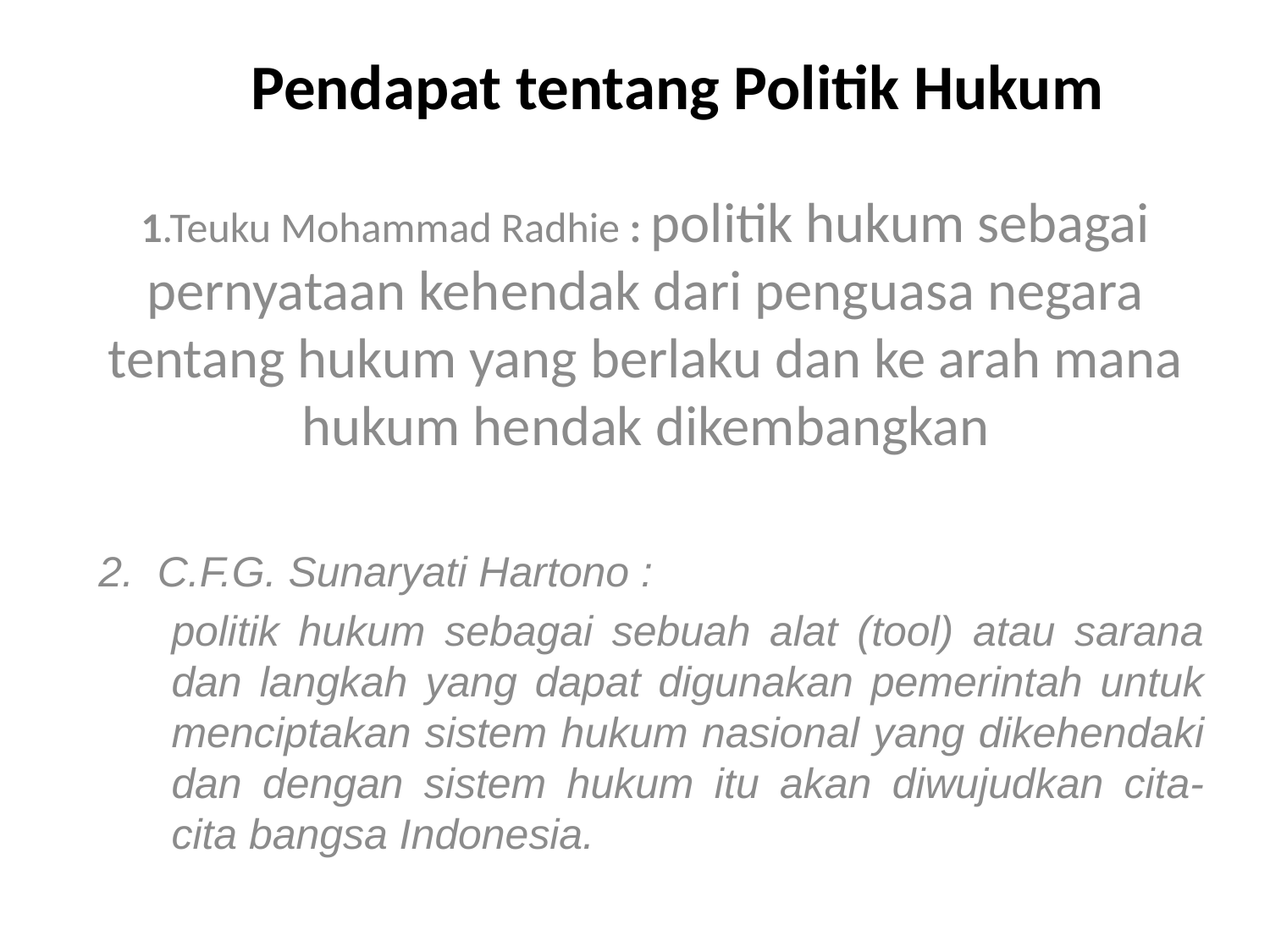

# Pendapat tentang Politik Hukum
1.Teuku Mohammad Radhie : politik hukum sebagai pernyataan kehendak dari penguasa negara tentang hukum yang berlaku dan ke arah mana hukum hendak dikembangkan

 2.  C.F.G. Sunaryati Hartono :
	politik hukum sebagai sebuah alat (tool) atau sarana dan langkah yang dapat digunakan pemerintah untuk menciptakan sistem hukum nasional yang dikehendaki dan dengan sistem hukum itu akan diwujudkan cita-cita bangsa Indonesia.